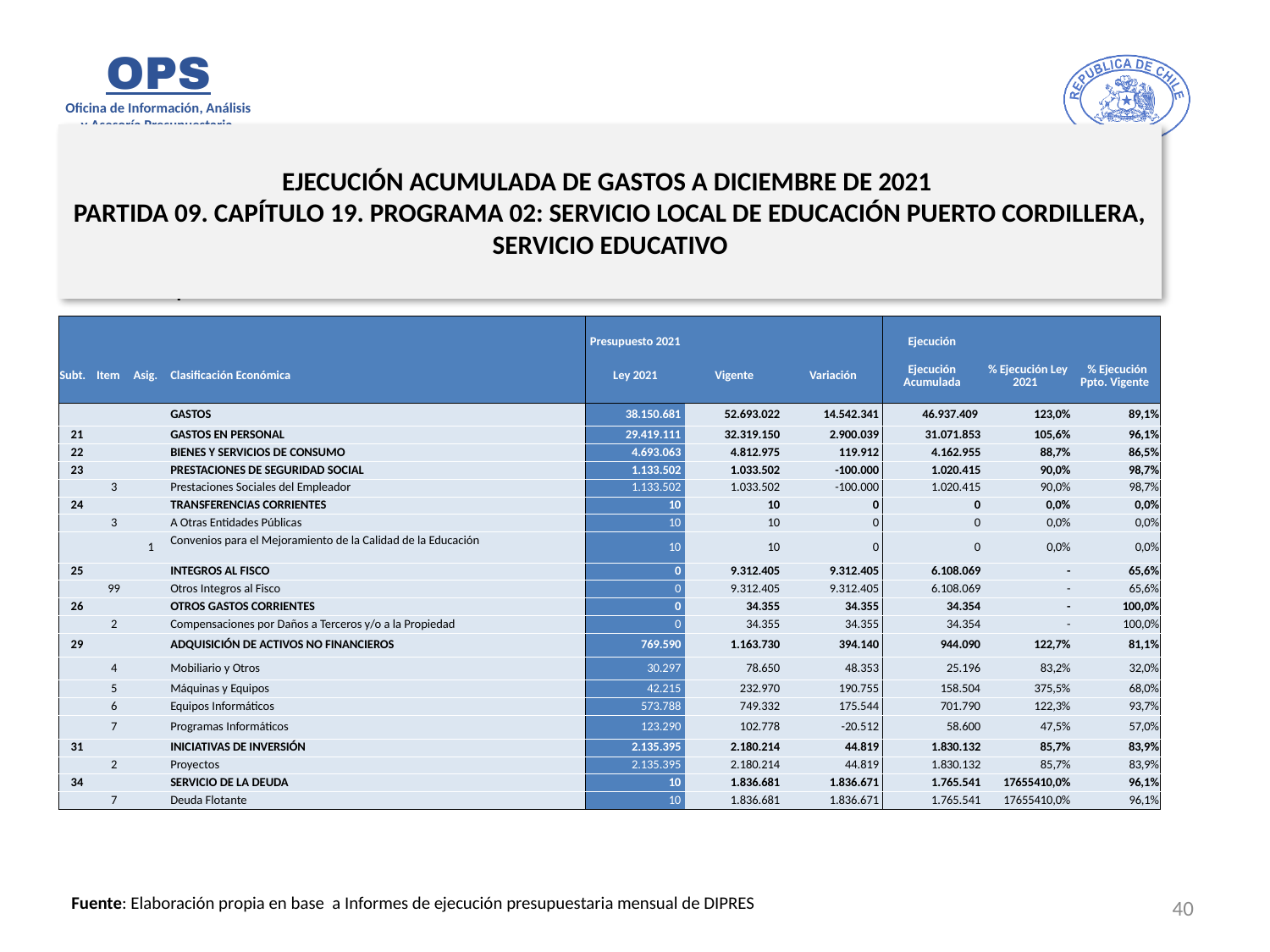

# EJECUCIÓN ACUMULADA DE GASTOS A DICIEMBRE DE 2021 PARTIDA 09. CAPÍTULO 19. PROGRAMA 02: SERVICIO LOCAL DE EDUCACIÓN PUERTO CORDILLERA, SERVICIO EDUCATIVO
en miles de pesos 2021
|  |  |  |  | Presupuesto 2021 |  |  | Ejecución |  |  |
| --- | --- | --- | --- | --- | --- | --- | --- | --- | --- |
| Subt. | Item | Asig. | Clasificación Económica | Ley 2021 | Vigente | Variación | Ejecución Acumulada | % Ejecución Ley 2021 | % Ejecución Ppto. Vigente |
|  |  |  | GASTOS | 38.150.681 | 52.693.022 | 14.542.341 | 46.937.409 | 123,0% | 89,1% |
| 21 |  |  | GASTOS EN PERSONAL | 29.419.111 | 32.319.150 | 2.900.039 | 31.071.853 | 105,6% | 96,1% |
| 22 |  |  | BIENES Y SERVICIOS DE CONSUMO | 4.693.063 | 4.812.975 | 119.912 | 4.162.955 | 88,7% | 86,5% |
| 23 |  |  | PRESTACIONES DE SEGURIDAD SOCIAL | 1.133.502 | 1.033.502 | -100.000 | 1.020.415 | 90,0% | 98,7% |
|  | 3 |  | Prestaciones Sociales del Empleador | 1.133.502 | 1.033.502 | -100.000 | 1.020.415 | 90,0% | 98,7% |
| 24 |  |  | TRANSFERENCIAS CORRIENTES | 10 | 10 | 0 | 0 | 0,0% | 0,0% |
|  | 3 |  | A Otras Entidades Públicas | 10 | 10 | 0 | 0 | 0,0% | 0,0% |
|  |  | 1 | Convenios para el Mejoramiento de la Calidad de la Educación | 10 | 10 | 0 | 0 | 0,0% | 0,0% |
| 25 |  |  | INTEGROS AL FISCO | 0 | 9.312.405 | 9.312.405 | 6.108.069 | - | 65,6% |
|  | 99 |  | Otros Integros al Fisco | 0 | 9.312.405 | 9.312.405 | 6.108.069 | - | 65,6% |
| 26 |  |  | OTROS GASTOS CORRIENTES | 0 | 34.355 | 34.355 | 34.354 | - | 100,0% |
|  | 2 |  | Compensaciones por Daños a Terceros y/o a la Propiedad | 0 | 34.355 | 34.355 | 34.354 | - | 100,0% |
| 29 |  |  | ADQUISICIÓN DE ACTIVOS NO FINANCIEROS | 769.590 | 1.163.730 | 394.140 | 944.090 | 122,7% | 81,1% |
|  | 4 |  | Mobiliario y Otros | 30.297 | 78.650 | 48.353 | 25.196 | 83,2% | 32,0% |
|  | 5 |  | Máquinas y Equipos | 42.215 | 232.970 | 190.755 | 158.504 | 375,5% | 68,0% |
|  | 6 |  | Equipos Informáticos | 573.788 | 749.332 | 175.544 | 701.790 | 122,3% | 93,7% |
|  | 7 |  | Programas Informáticos | 123.290 | 102.778 | -20.512 | 58.600 | 47,5% | 57,0% |
| 31 |  |  | INICIATIVAS DE INVERSIÓN | 2.135.395 | 2.180.214 | 44.819 | 1.830.132 | 85,7% | 83,9% |
|  | 2 |  | Proyectos | 2.135.395 | 2.180.214 | 44.819 | 1.830.132 | 85,7% | 83,9% |
| 34 |  |  | SERVICIO DE LA DEUDA | 10 | 1.836.681 | 1.836.671 | 1.765.541 | 17655410,0% | 96,1% |
|  | 7 |  | Deuda Flotante | 10 | 1.836.681 | 1.836.671 | 1.765.541 | 17655410,0% | 96,1% |
40